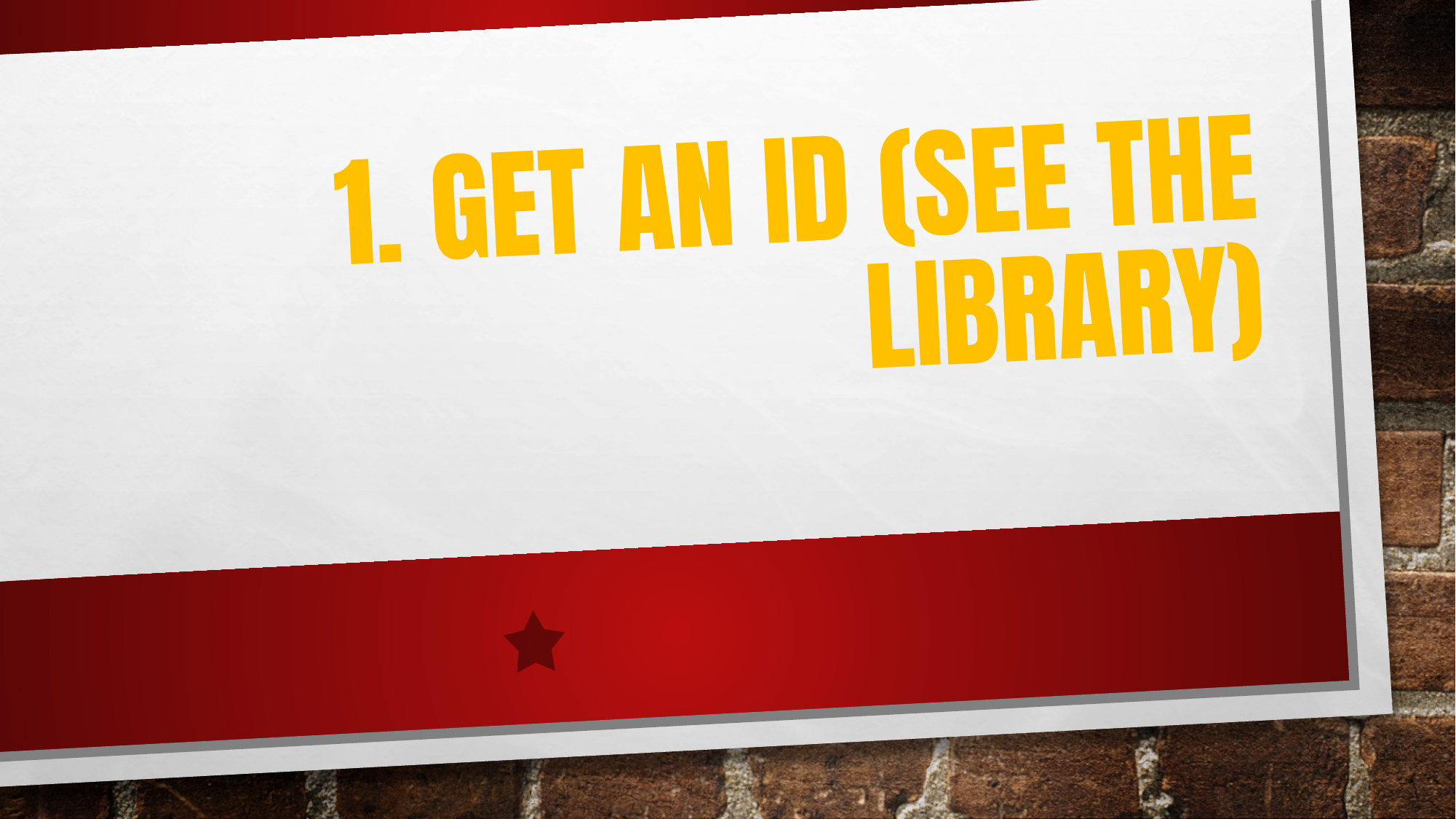

# 1. Get an id (see the library)